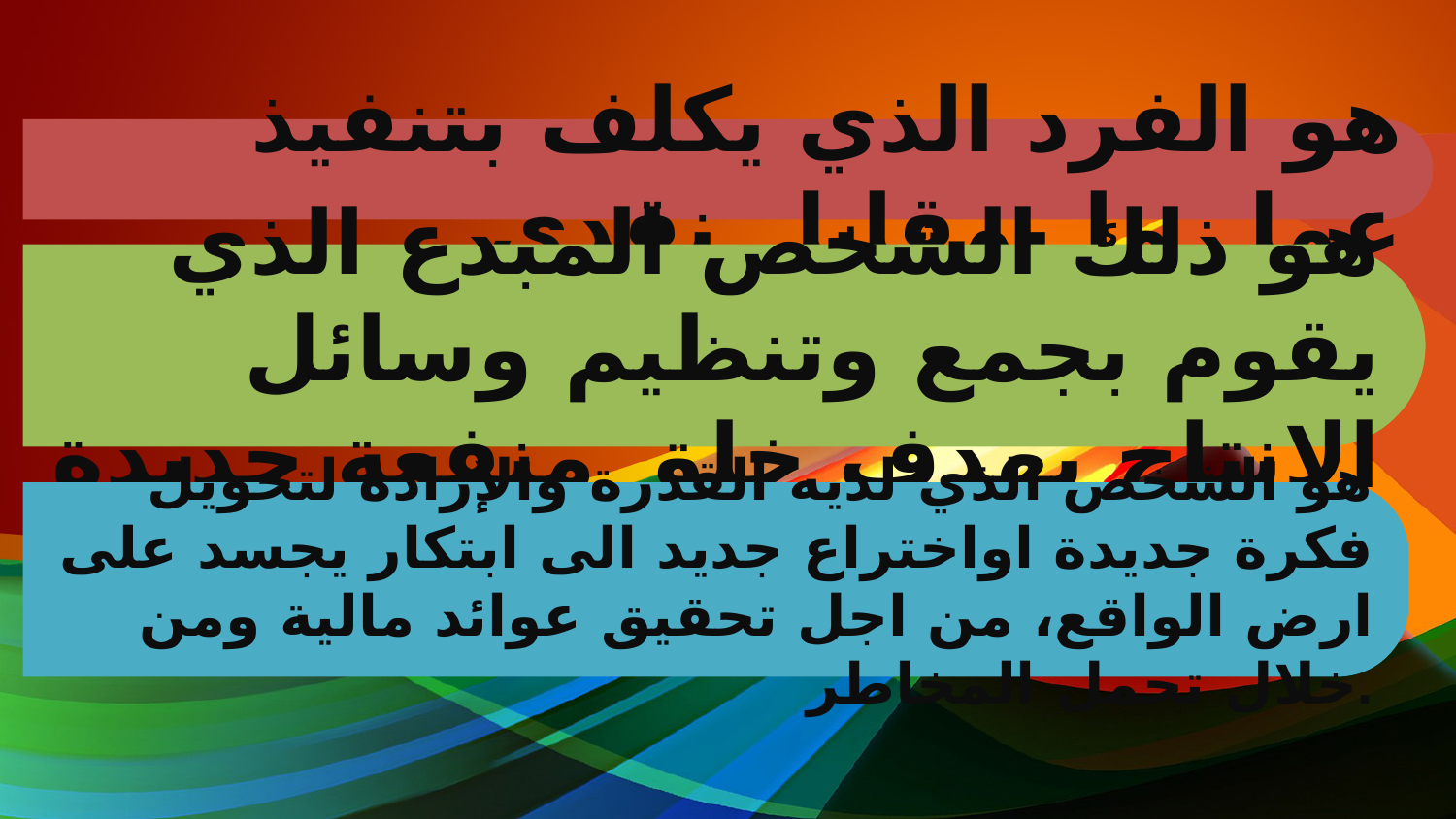

هو الفرد الذي يكلف بتنفيذ عمل ما بمقابل نقدي
هو ذلك الشخص المبدع الذي يقوم بجمع وتنظيم وسائل الانتاج بهدف خلق منفعة جديدة
هو الشخص الذي لديه القدرة والإرادة لتحويل فكرة جديدة اواختراع جديد الى ابتكار يجسد على ارض الواقع، من اجل تحقيق عوائد مالية ومن خلال تحمل المخاطر.